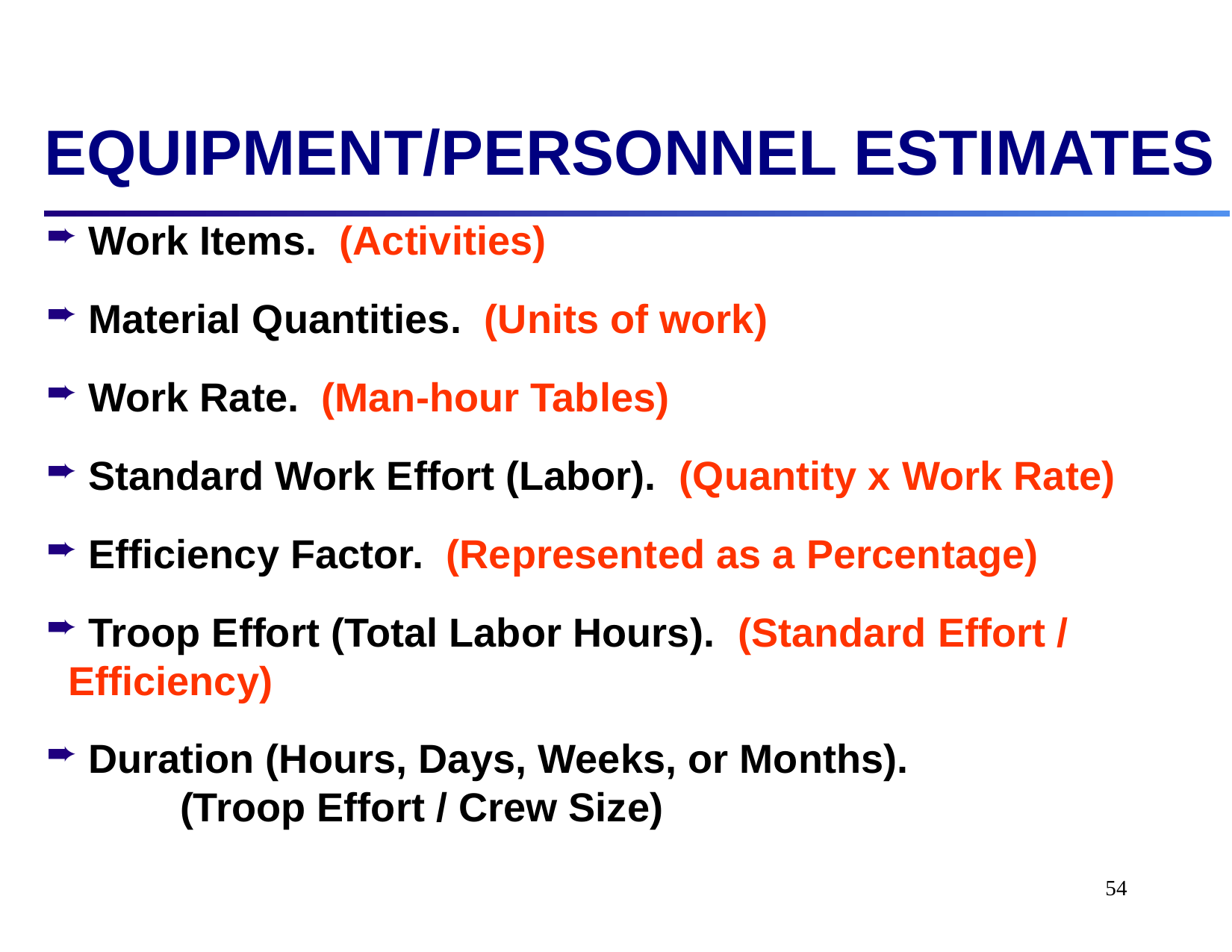

EQUIPMENT/PERSONNEL ESTIMATES

 Work Items.  (Activities)
 Material Quantities.  (Units of work)
 Work Rate.  (Man-hour Tables)
 Standard Work Effort (Labor).  (Quantity x Work Rate)
 Efficiency Factor.  (Represented as a Percentage)
 Troop Effort (Total Labor Hours).  (Standard Effort / Efficiency)
 Duration (Hours, Days, Weeks, or Months).
		(Troop Effort / Crew Size)
54